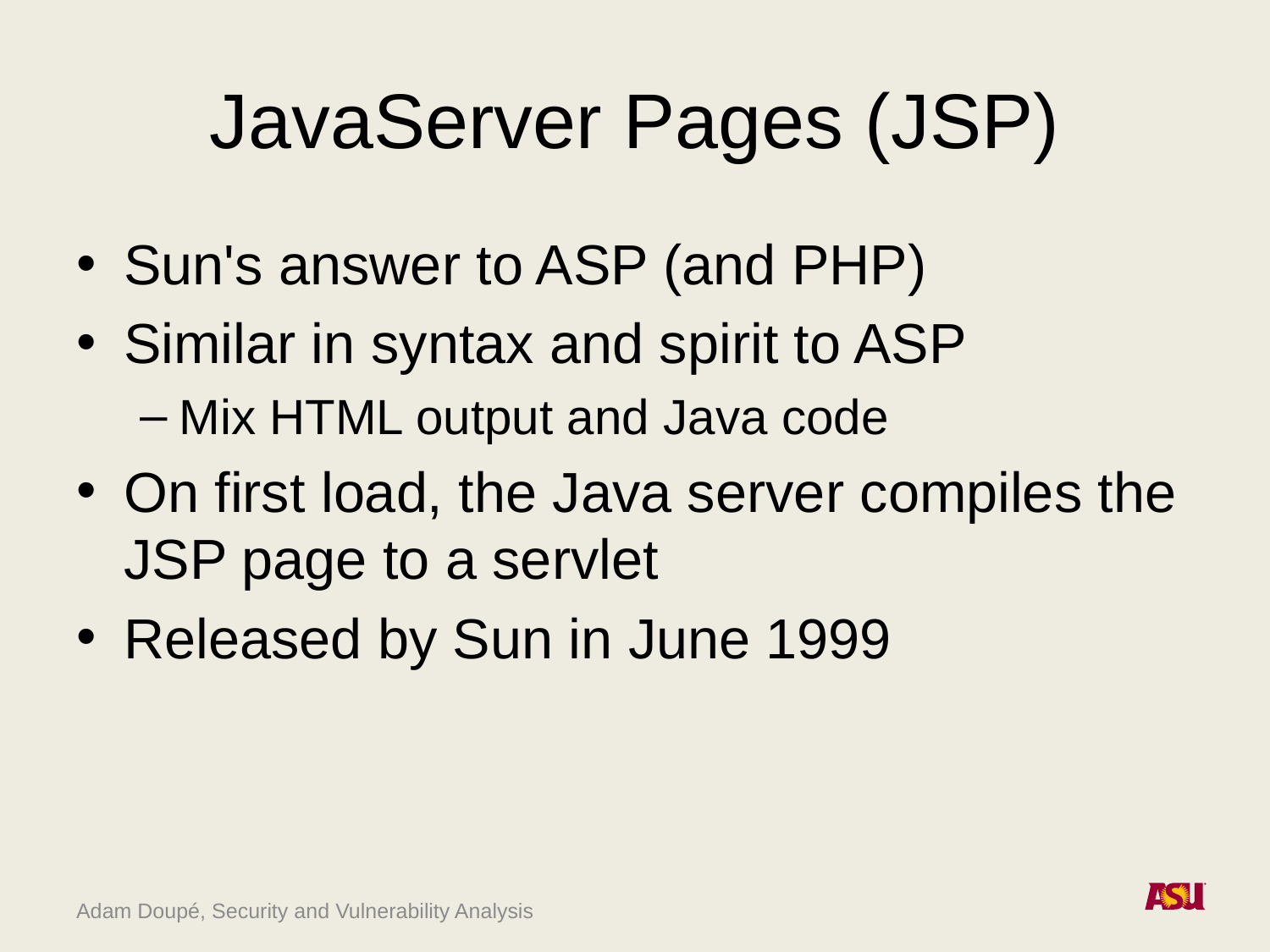

# JavaServer Pages (JSP)
Sun's answer to ASP (and PHP)
Similar in syntax and spirit to ASP
Mix HTML output and Java code
On first load, the Java server compiles the JSP page to a servlet
Released by Sun in June 1999